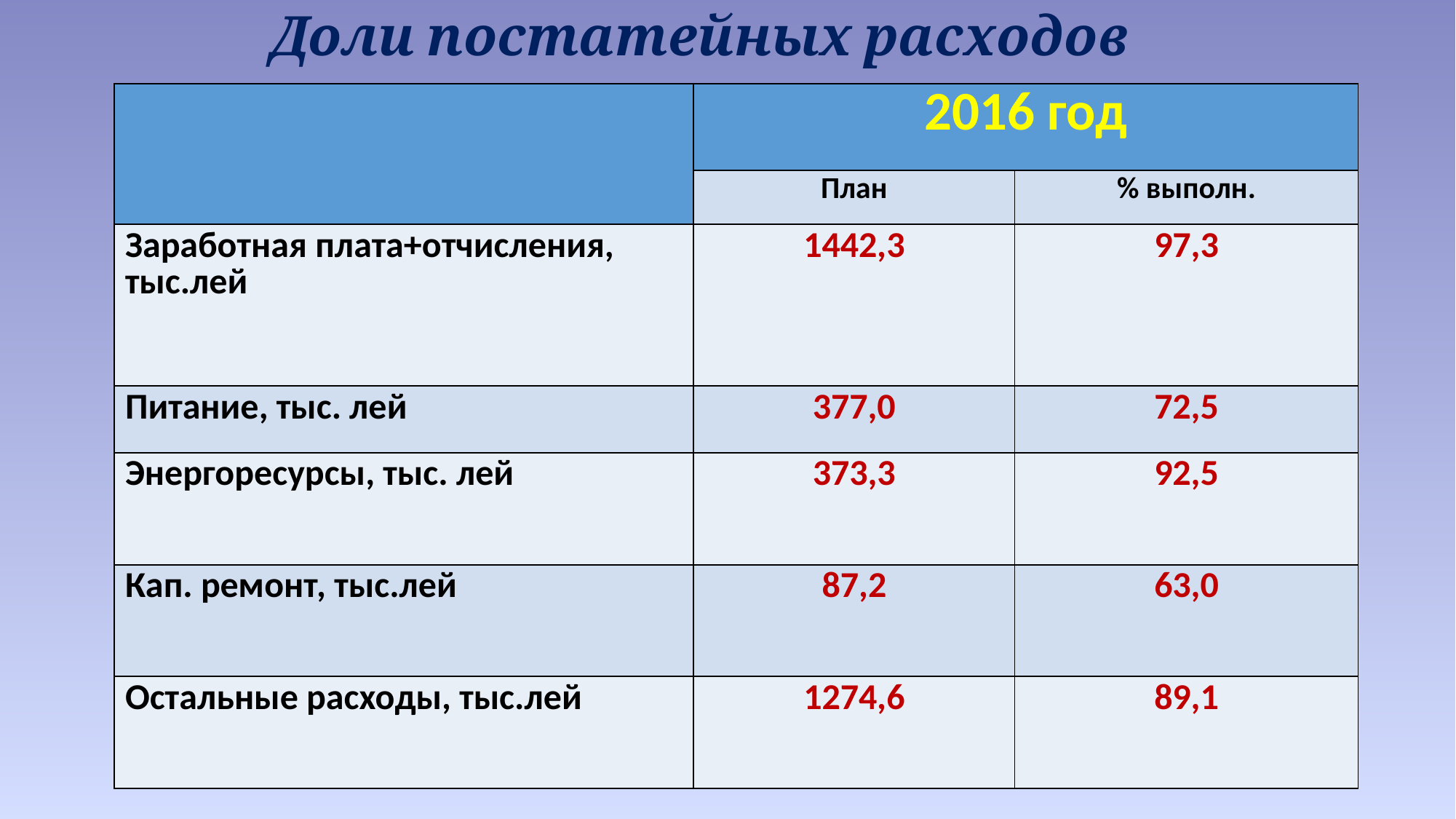

Доли постатейных расходов
|  | 2016 год |  |
| --- | --- | --- |
|  | План | % выполн. |
| Заработная плата+отчисления, тыс.лей | 1442,3 | 97,3 |
| Питание, тыс. лей | 377,0 | 72,5 |
| Энергоресурсы, тыс. лей | 373,3 | 92,5 |
| Кап. ремонт, тыс.лей | 87,2 | 63,0 |
| Остальные расходы, тыс.лей | 1274,6 | 89,1 |